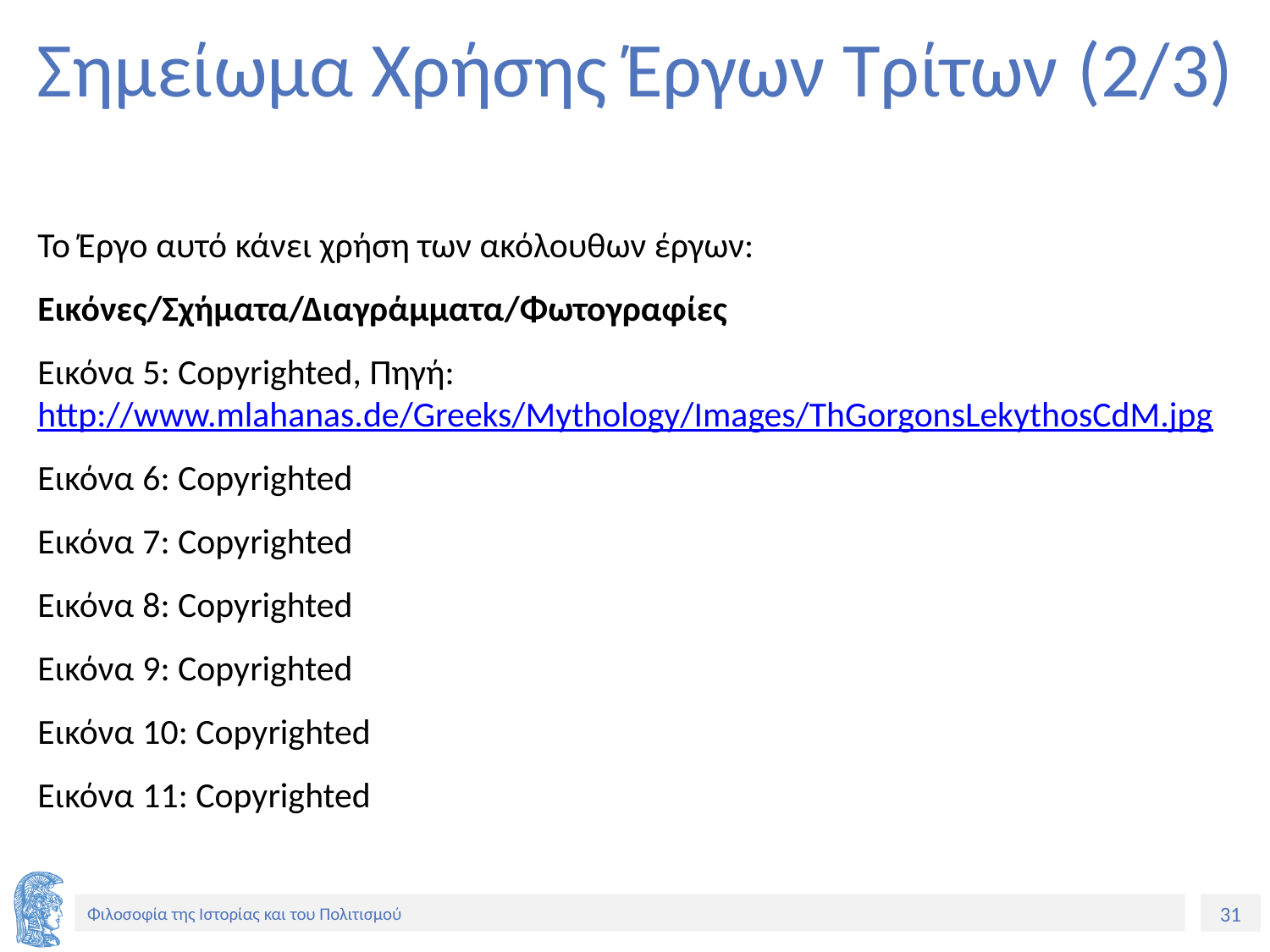

# Σημείωμα Χρήσης Έργων Τρίτων (2/3)
Το Έργο αυτό κάνει χρήση των ακόλουθων έργων:
Εικόνες/Σχήματα/Διαγράμματα/Φωτογραφίες
Εικόνα 5: Copyrighted, Πηγή: http://www.mlahanas.de/Greeks/Mythology/Images/ThGorgonsLekythosCdM.jpg
Εικόνα 6: Copyrighted
Εικόνα 7: Copyrighted
Εικόνα 8: Copyrighted
Εικόνα 9: Copyrighted
Εικόνα 10: Copyrighted
Εικόνα 11: Copyrighted